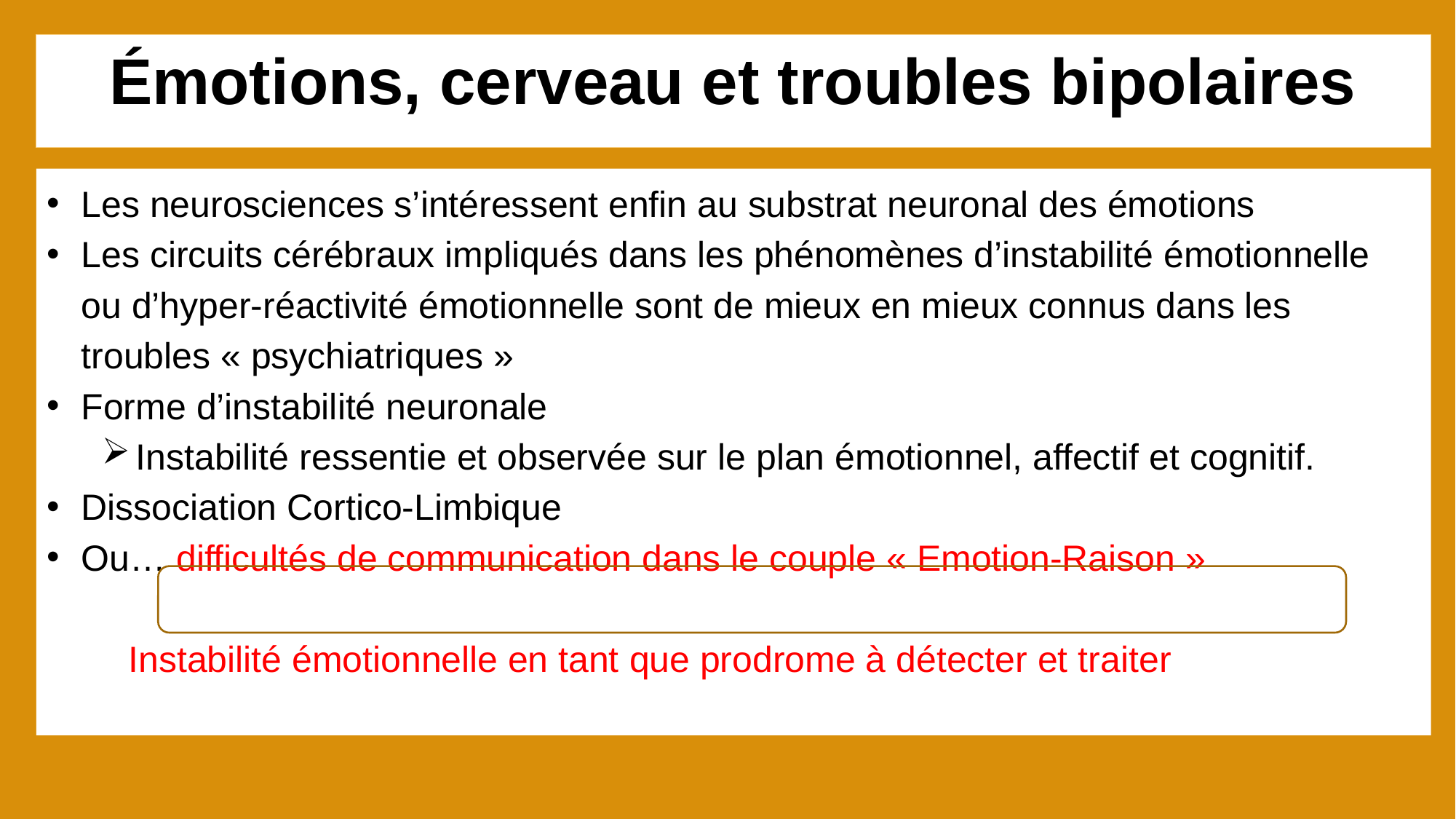

Émotions, cerveau et troubles bipolaires
Les neurosciences s’intéressent enfin au substrat neuronal des émotions
Les circuits cérébraux impliqués dans les phénomènes d’instabilité émotionnelle ou d’hyper-réactivité émotionnelle sont de mieux en mieux connus dans les troubles « psychiatriques »
Forme d’instabilité neuronale
Instabilité ressentie et observée sur le plan émotionnel, affectif et cognitif.
Dissociation Cortico-Limbique
Ou… difficultés de communication dans le couple « Emotion-Raison »

        Instabilité émotionnelle en tant que prodrome à détecter et traiter